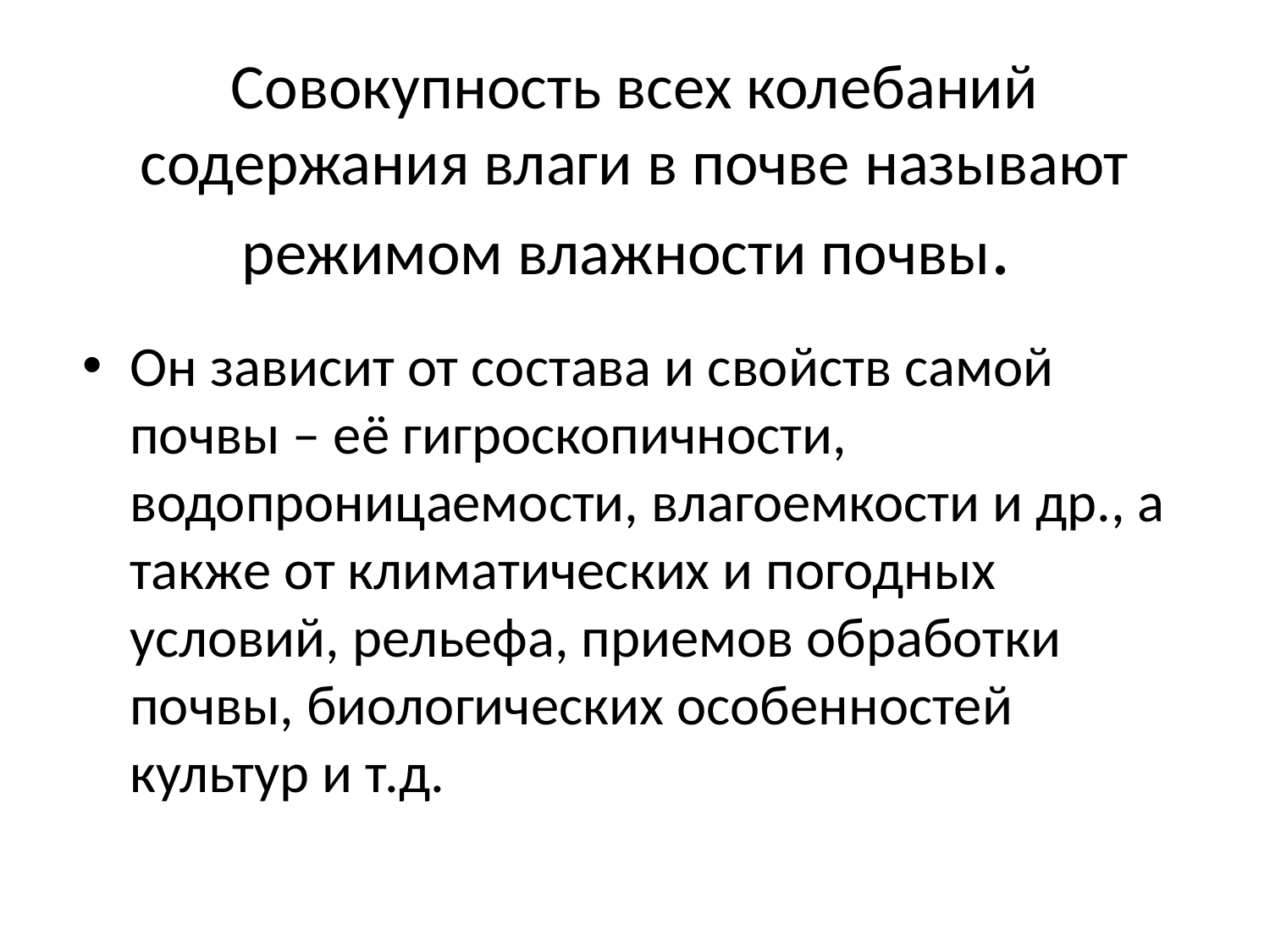

# Совокупность всех колебаний содержания влаги в почве называют режимом влажности почвы.
Он зависит от состава и свойств самой почвы – её гигроскопичности, водопроницаемости, влагоемкости и др., а также от климатических и погодных условий, рельефа, приемов обработки почвы, биологических особенностей культур и т.д.